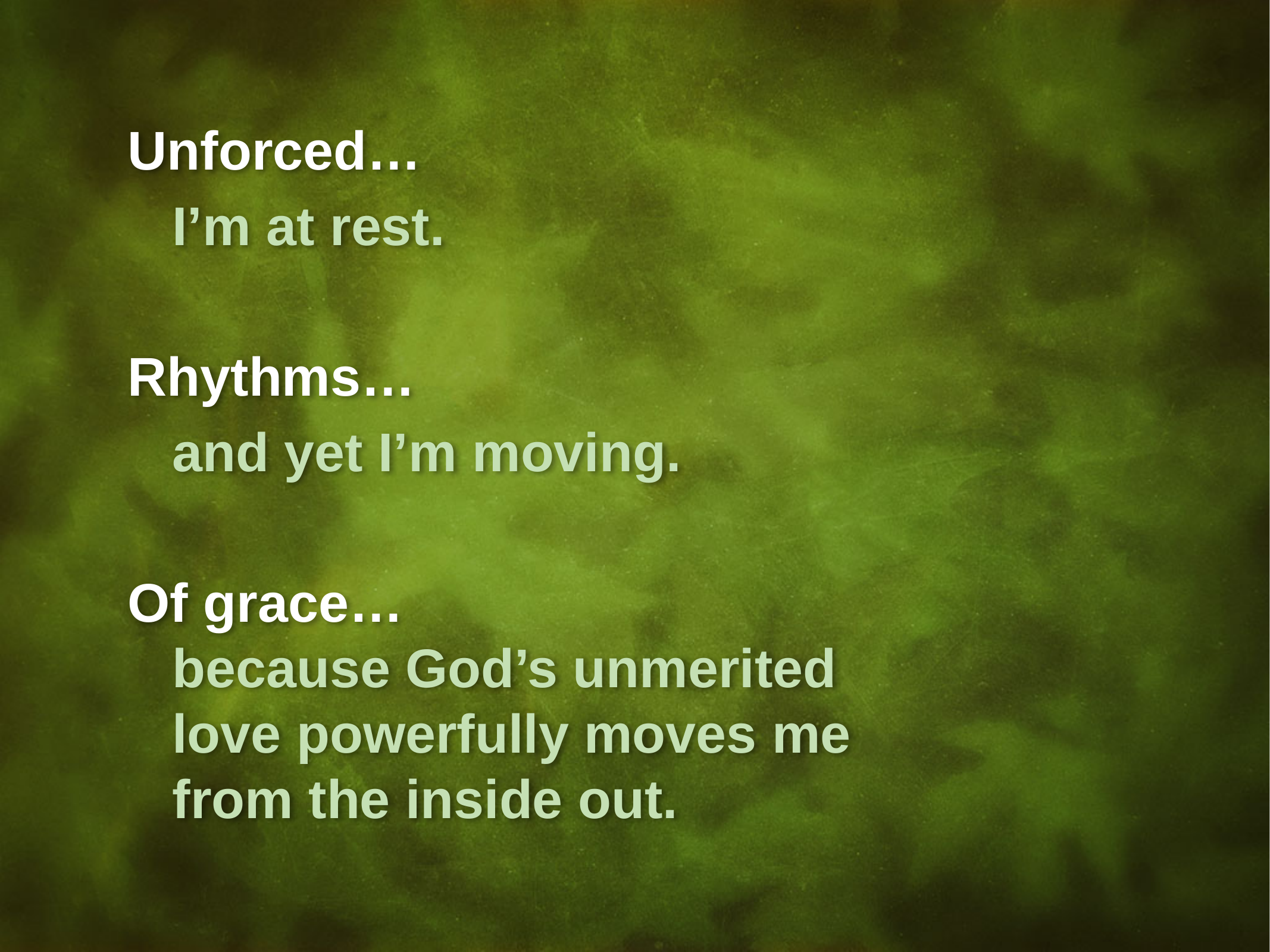

Unforced…
I’m at rest.

Rhythms…
and yet I’m moving.

Of grace…
because God’s unmerited
love powerfully moves me
from the inside out.